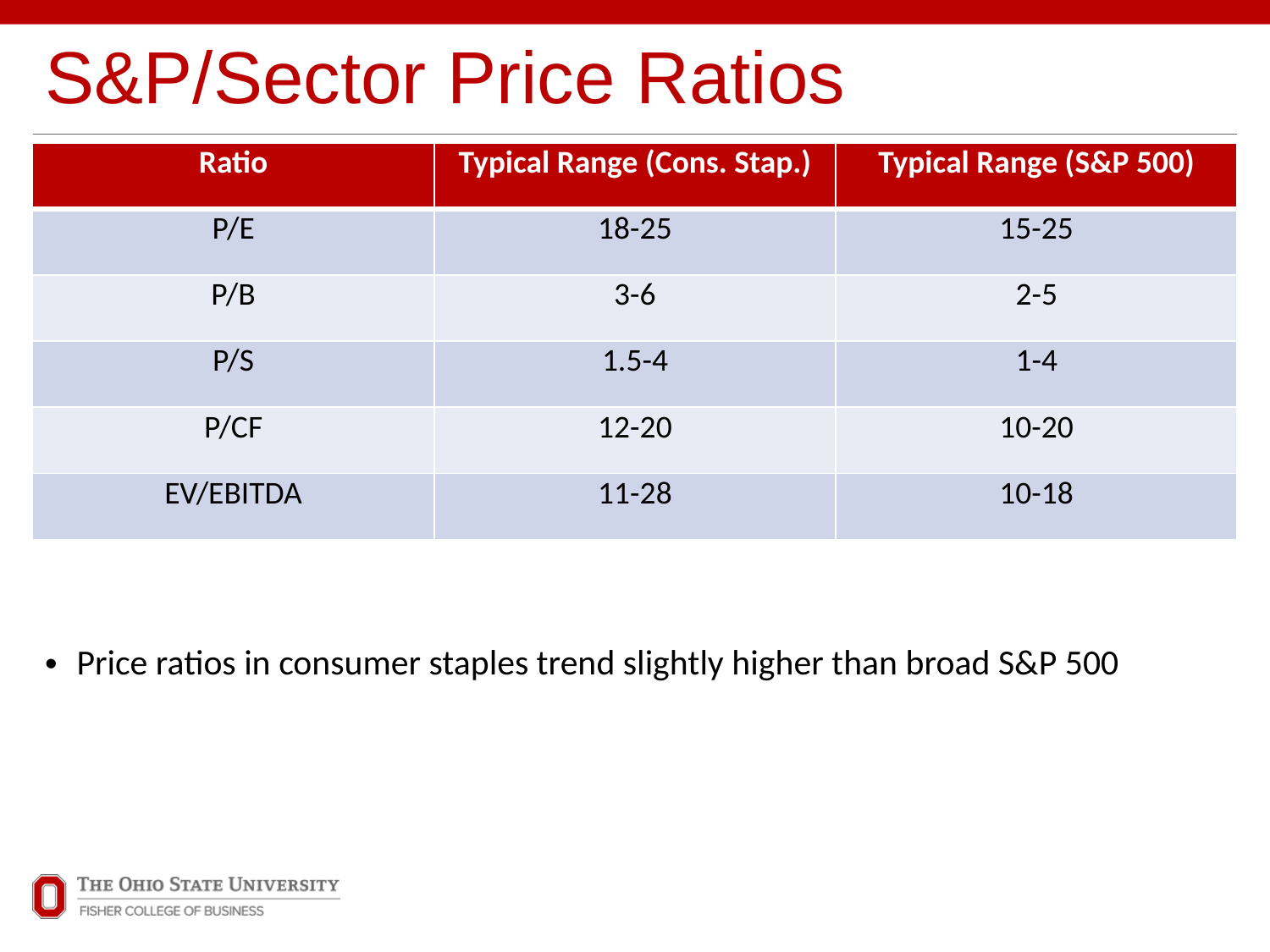

# S&P/Sector Price Ratios
| Ratio | Typical Range (Cons. Stap.) | Typical Range (S&P 500) |
| --- | --- | --- |
| P/E | 18-25 | 15-25 |
| P/B | 3-6 | 2-5 |
| P/S | 1.5-4 | 1-4 |
| P/CF | 12-20 | 10-20 |
| EV/EBITDA | 11-28 | 10-18 |
Price ratios in consumer staples trend slightly higher than broad S&P 500